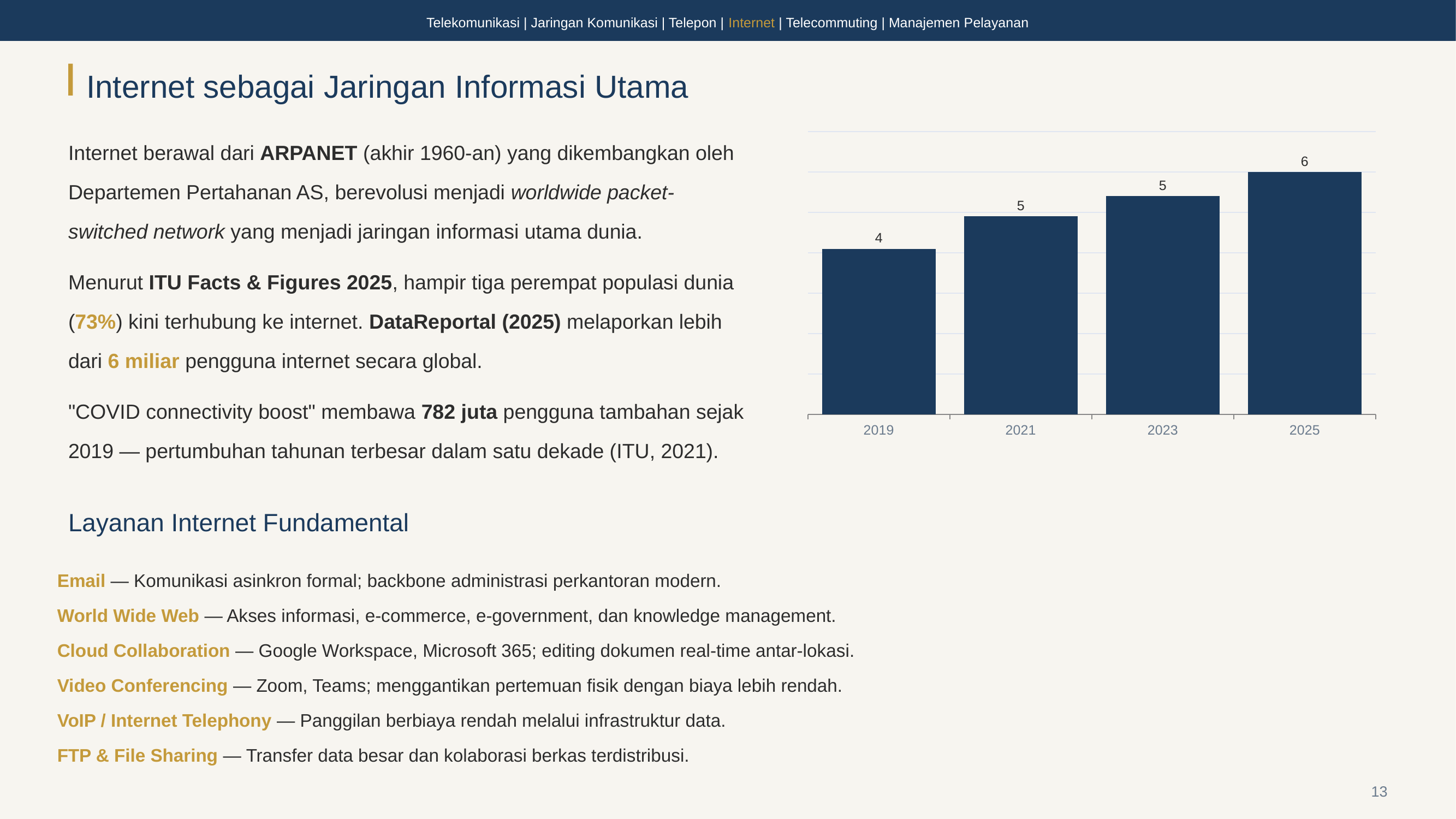

Telekomunikasi | Jaringan Komunikasi | Telepon | Internet | Telecommuting | Manajemen Pelayanan
Internet sebagai Jaringan Informasi Utama

Internet berawal dari ARPANET (akhir 1960-an) yang dikembangkan oleh Departemen Pertahanan AS, berevolusi menjadi worldwide packet-switched network yang menjadi jaringan informasi utama dunia.
Menurut ITU Facts & Figures 2025, hampir tiga perempat populasi dunia (73%) kini terhubung ke internet. DataReportal (2025) melaporkan lebih dari 6 miliar pengguna internet secara global.
"COVID connectivity boost" membawa 782 juta pengguna tambahan sejak 2019 — pertumbuhan tahunan terbesar dalam satu dekade (ITU, 2021).

### Chart

| Category | Pengguna (miliar) |
|---|---|
| 2019 | 4.1 |
| 2021 | 4.9 |
| 2023 | 5.4 |
| 2025 | 6.0 |
Layanan Internet Fundamental
Email — Komunikasi asinkron formal; backbone administrasi perkantoran modern.
World Wide Web — Akses informasi, e-commerce, e-government, dan knowledge management.
Cloud Collaboration — Google Workspace, Microsoft 365; editing dokumen real-time antar-lokasi.
Video Conferencing — Zoom, Teams; menggantikan pertemuan fisik dengan biaya lebih rendah.
VoIP / Internet Telephony — Panggilan berbiaya rendah melalui infrastruktur data.
FTP & File Sharing — Transfer data besar dan kolaborasi berkas terdistribusi.
13